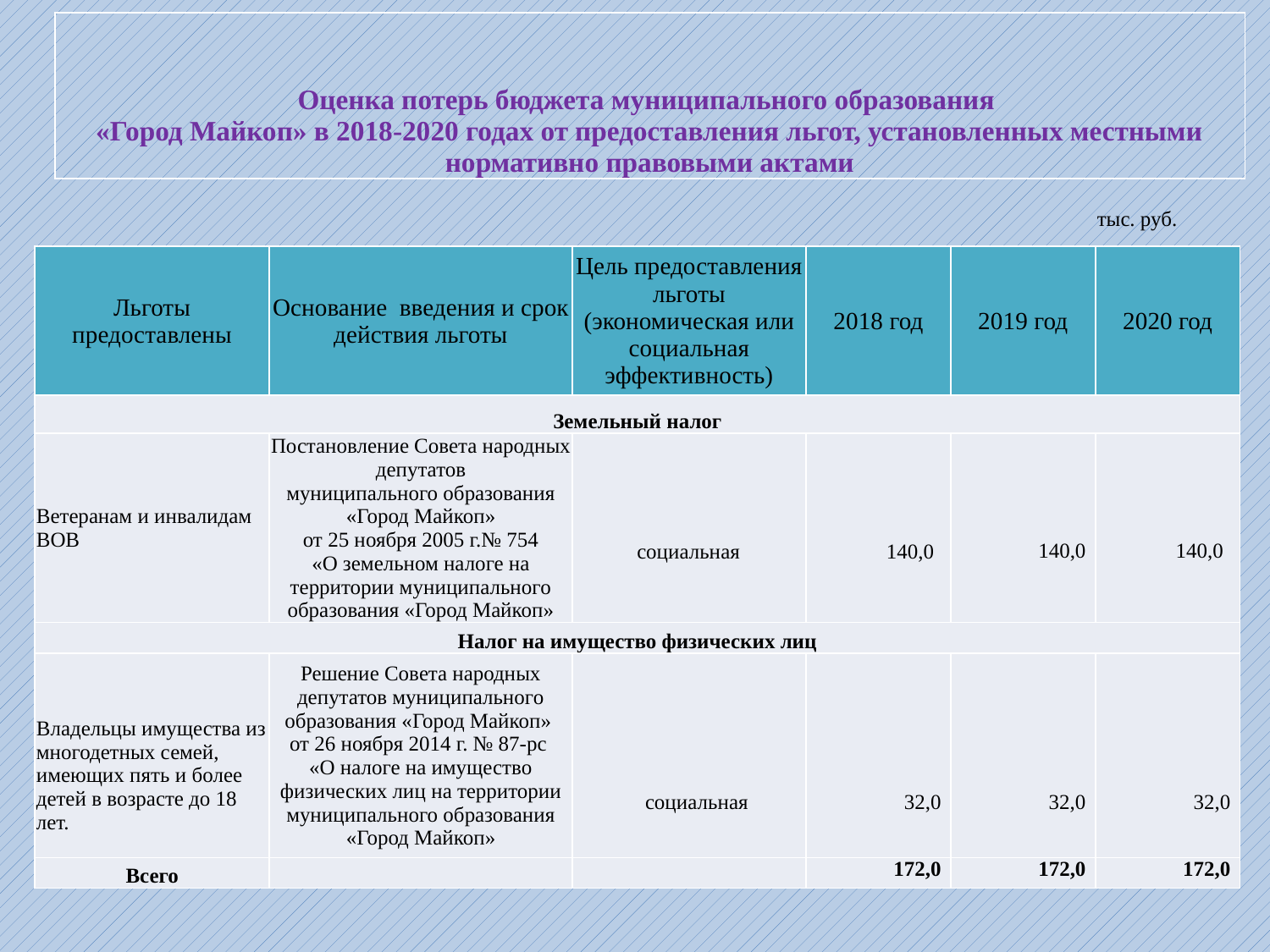

| Оценка потерь бюджета муниципального образования «Город Майкоп» в 2018-2020 годах от предоставления льгот, установленных местными нормативно правовыми актами |
| --- |
тыс. руб.
| Льготы предоставлены | Основание введения и срок действия льготы | Цель предоставления льготы (экономическая или социальная эффективность) | 2018 год | 2019 год | 2020 год |
| --- | --- | --- | --- | --- | --- |
| Земельный налог |  |  |  |  |  |
| Ветеранам и инвалидам ВОВ | Постановление Совета народных депутатов муниципального образования «Город Майкоп» от 25 ноября 2005 г.№ 754 «О земельном налоге на территории муниципального образования «Город Майкоп» | социальная | 140,0 | 140,0 | 140,0 |
| Налог на имущество физических лиц |  |  |  |  |  |
| Владельцы имущества из многодетных семей, имеющих пять и более детей в возрасте до 18 лет. | Решение Совета народных депутатов муниципального образования «Город Майкоп» от 26 ноября 2014 г. № 87-рс «О налоге на имущество физических лиц на территории муниципального образования «Город Майкоп» | социальная | 32,0 | 32,0 | 32,0 |
| Всего |  |  | 172,0 | 172,0 | 172,0 |